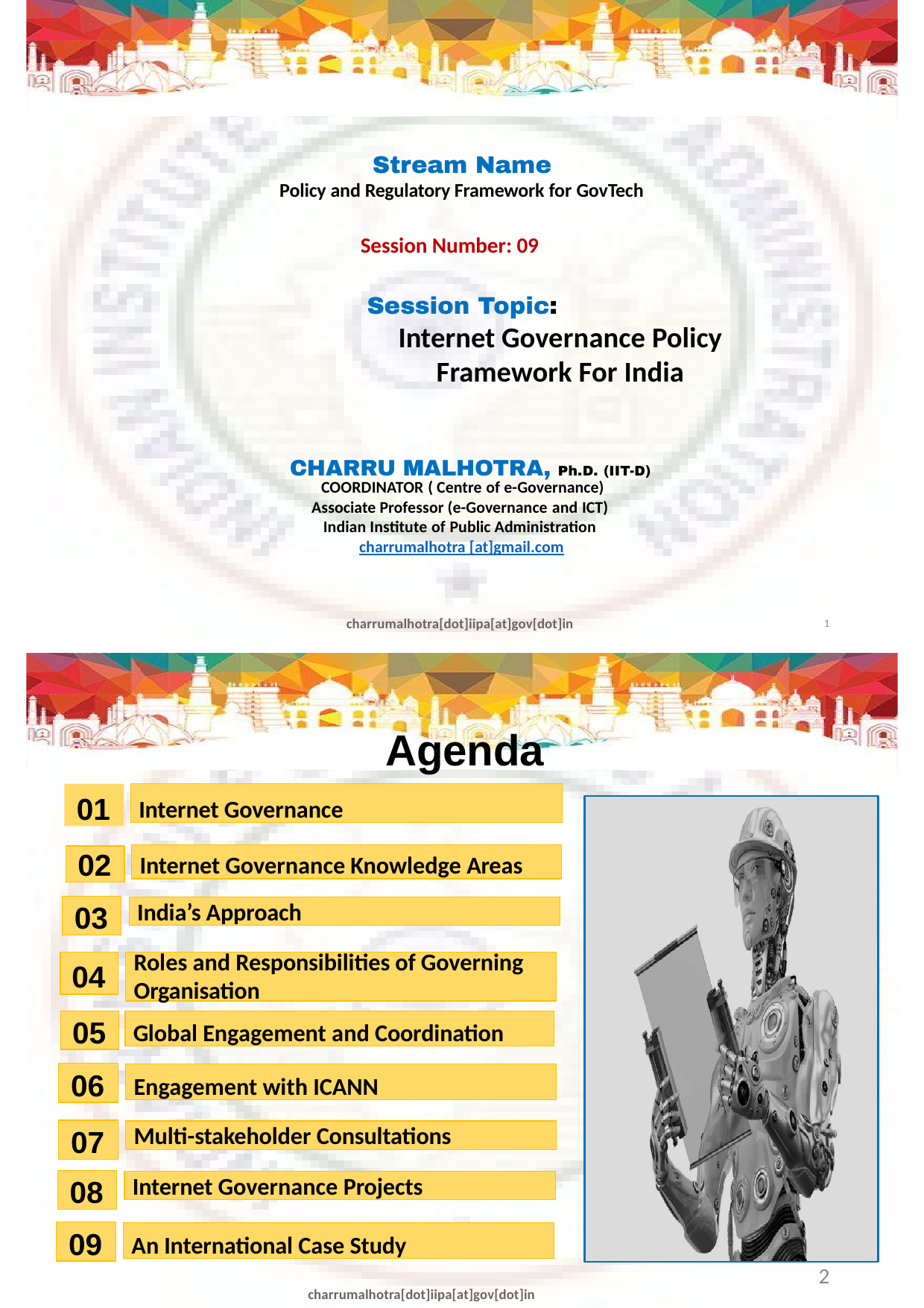

Stream Name
Policy and Regulatory Framework for GovTech

Session Number: 09

Session Topic:
Internet Governance Policy Framework For India
CHARRU MALHOTRA, Ph.D. (IIT-D)
COORDINATOR ( Centre of e-Governance)
Associate Professor (e-Governance and ICT)  Indian Institute of Public Administration  charrumalhotra [at]gmail.com
charrumalhotra[dot]iipa[at]gov[dot]in
1

Agenda
Internet Governance
01

Internet Governance Knowledge Areas
02
03
India’s Approach
Roles and Responsibilities of Governing  Organisation

04
05
Global Engagement and Coordination
06
Engagement with ICANN
07
Multi-stakeholder Consultations
08
Internet Governance Projects
09
An International Case Study
2
charrumalhotra[dot]iipa[at]gov[dot]in